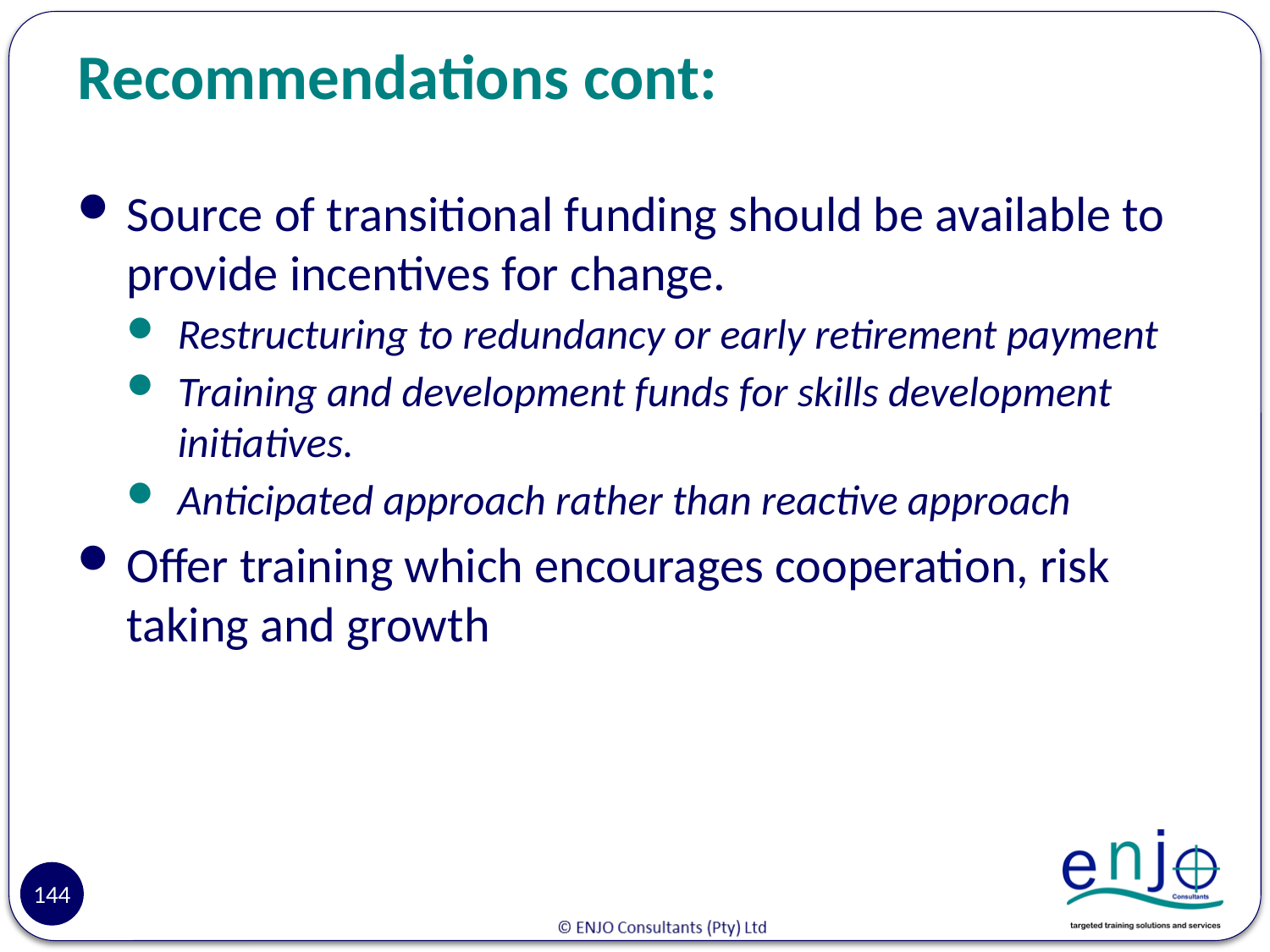

# Recommendations cont:
Source of transitional funding should be available to provide incentives for change.
Restructuring to redundancy or early retirement payment
Training and development funds for skills development initiatives.
Anticipated approach rather than reactive approach
Offer training which encourages cooperation, risk taking and growth

144